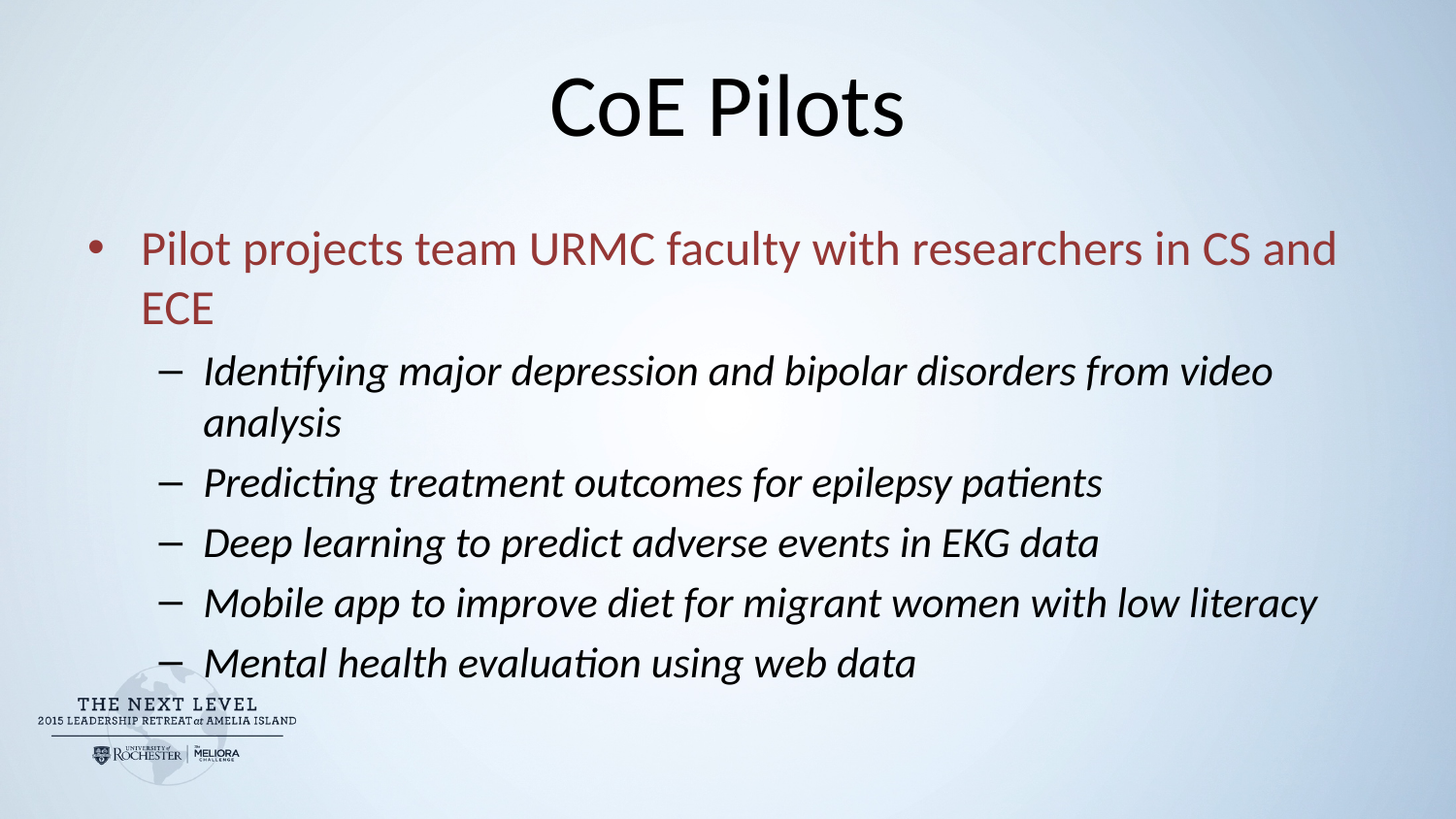

# CoE Pilots
Pilot projects team URMC faculty with researchers in CS and ECE
Identifying major depression and bipolar disorders from video analysis
Predicting treatment outcomes for epilepsy patients
Deep learning to predict adverse events in EKG data
Mobile app to improve diet for migrant women with low literacy
Mental health evaluation using web data